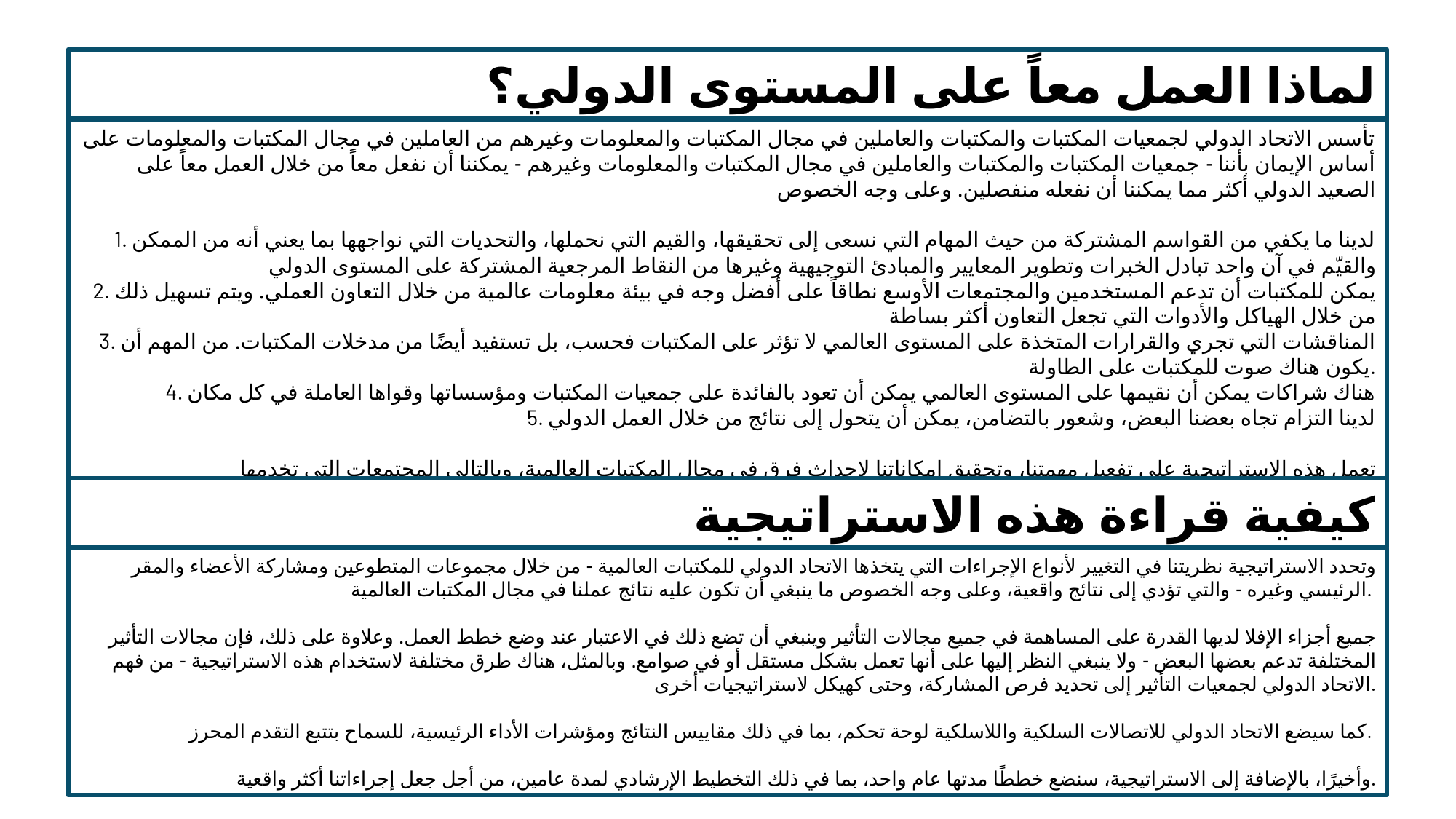

لماذا العمل معاً على المستوى الدولي؟
تأسس الاتحاد الدولي لجمعيات المكتبات والمكتبات والعاملين في مجال المكتبات والمعلومات وغيرهم من العاملين في مجال المكتبات والمعلومات على أساس الإيمان بأننا - جمعيات المكتبات والمكتبات والعاملين في مجال المكتبات والمعلومات وغيرهم - يمكننا أن نفعل معاً من خلال العمل معاً على الصعيد الدولي أكثر مما يمكننا أن نفعله منفصلين. وعلى وجه الخصوص

1. لدينا ما يكفي من القواسم المشتركة من حيث المهام التي نسعى إلى تحقيقها، والقيم التي نحملها، والتحديات التي نواجهها بما يعني أنه من الممكن والقيّم في آن واحد تبادل الخبرات وتطوير المعايير والمبادئ التوجيهية وغيرها من النقاط المرجعية المشتركة على المستوى الدولي
2. يمكن للمكتبات أن تدعم المستخدمين والمجتمعات الأوسع نطاقاً على أفضل وجه في بيئة معلومات عالمية من خلال التعاون العملي. ويتم تسهيل ذلك من خلال الهياكل والأدوات التي تجعل التعاون أكثر بساطة
3. المناقشات التي تجري والقرارات المتخذة على المستوى العالمي لا تؤثر على المكتبات فحسب، بل تستفيد أيضًا من مدخلات المكتبات. من المهم أن يكون هناك صوت للمكتبات على الطاولة.
4. هناك شراكات يمكن أن نقيمها على المستوى العالمي يمكن أن تعود بالفائدة على جمعيات المكتبات ومؤسساتها وقواها العاملة في كل مكان
5. لدينا التزام تجاه بعضنا البعض، وشعور بالتضامن، يمكن أن يتحول إلى نتائج من خلال العمل الدولي

تعمل هذه الاستراتيجية على تفعيل مهمتنا، وتحقيق إمكاناتنا لإحداث فرق في مجال المكتبات العالمية، وبالتالي المجتمعات التي تخدمها
كيفية قراءة هذه الاستراتيجية
وتحدد الاستراتيجية نظريتنا في التغيير لأنواع الإجراءات التي يتخذها الاتحاد الدولي للمكتبات العالمية - من خلال مجموعات المتطوعين ومشاركة الأعضاء والمقر الرئيسي وغيره - والتي تؤدي إلى نتائج واقعية، وعلى وجه الخصوص ما ينبغي أن تكون عليه نتائج عملنا في مجال المكتبات العالمية.

جميع أجزاء الإفلا لديها القدرة على المساهمة في جميع مجالات التأثير وينبغي أن تضع ذلك في الاعتبار عند وضع خطط العمل. وعلاوة على ذلك، فإن مجالات التأثير المختلفة تدعم بعضها البعض - ولا ينبغي النظر إليها على أنها تعمل بشكل مستقل أو في صوامع. وبالمثل، هناك طرق مختلفة لاستخدام هذه الاستراتيجية - من فهم الاتحاد الدولي لجمعيات التأثير إلى تحديد فرص المشاركة، وحتى كهيكل لاستراتيجيات أخرى.

كما سيضع الاتحاد الدولي للاتصالات السلكية واللاسلكية لوحة تحكم، بما في ذلك مقاييس النتائج ومؤشرات الأداء الرئيسية، للسماح بتتبع التقدم المحرز.

وأخيرًا، بالإضافة إلى الاستراتيجية، سنضع خططًا مدتها عام واحد، بما في ذلك التخطيط الإرشادي لمدة عامين، من أجل جعل إجراءاتنا أكثر واقعية.